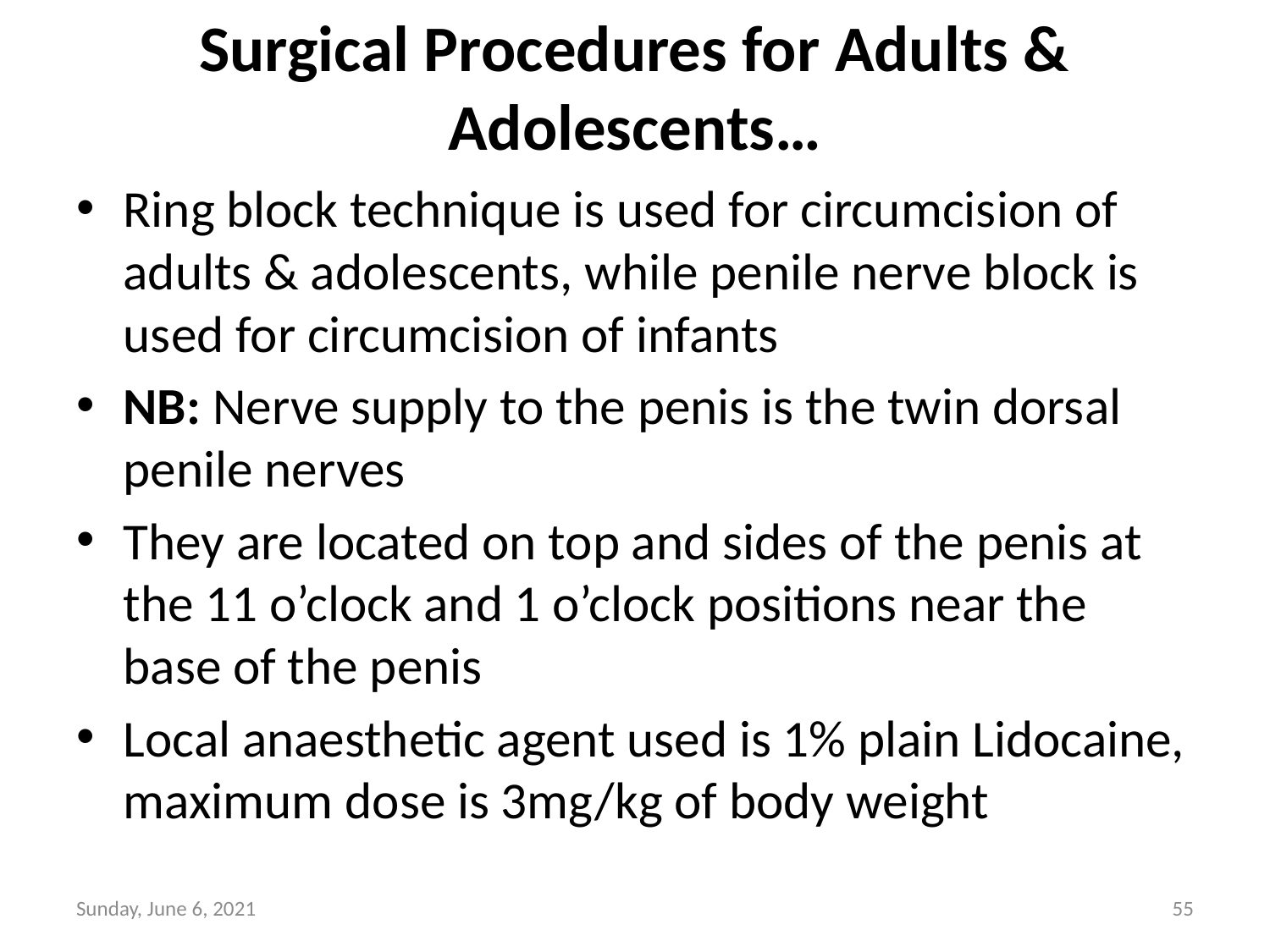

# Surgical Procedures for Adults & Adolescents…
Ring block technique is used for circumcision of adults & adolescents, while penile nerve block is used for circumcision of infants
NB: Nerve supply to the penis is the twin dorsal penile nerves
They are located on top and sides of the penis at the 11 o’clock and 1 o’clock positions near the base of the penis
Local anaesthetic agent used is 1% plain Lidocaine, maximum dose is 3mg/kg of body weight
Sunday, June 6, 2021
55